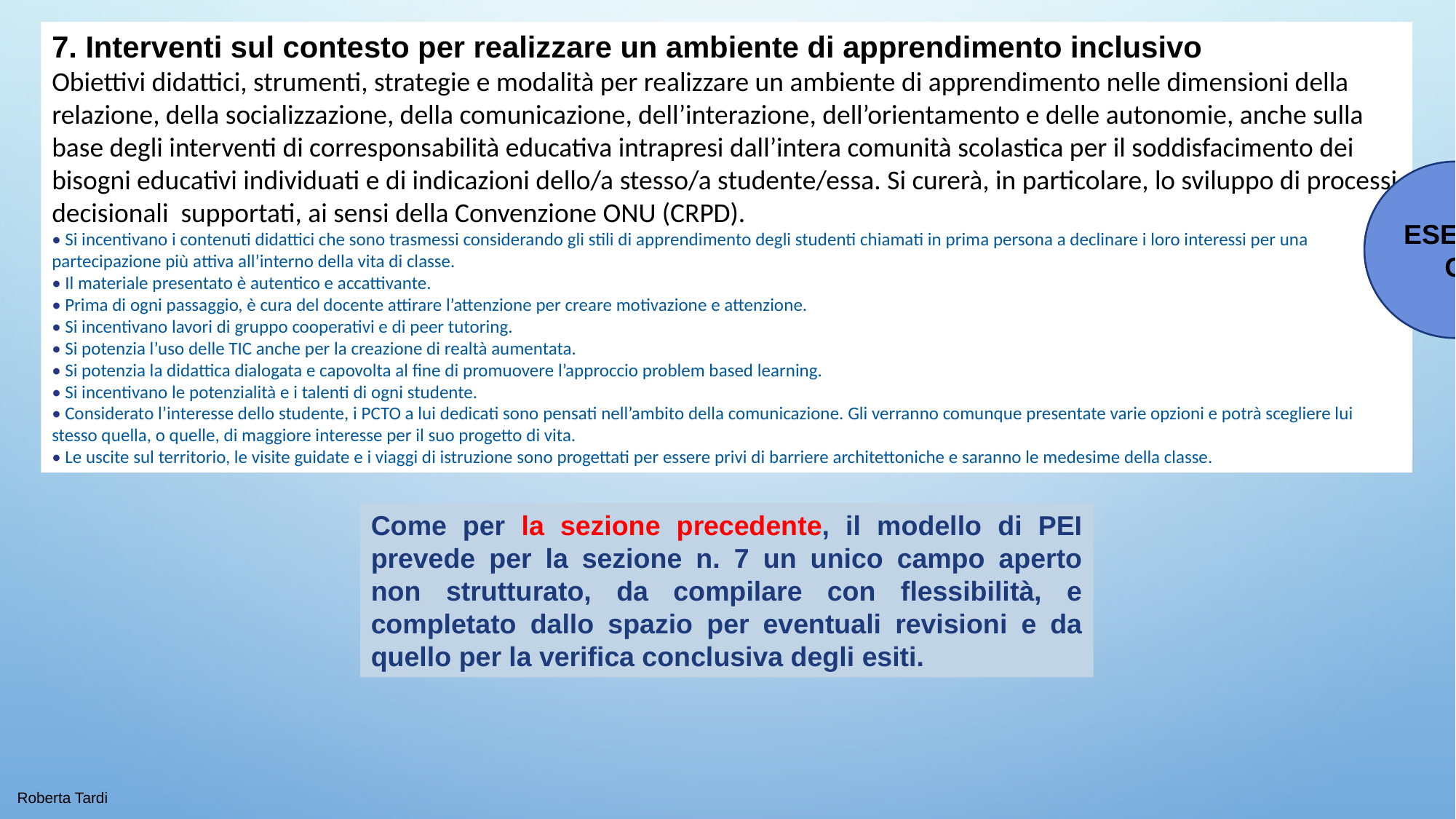

7. Interventi sul contesto per realizzare un ambiente di apprendimento inclusivo
Obiettivi didattici, strumenti, strategie e modalità per realizzare un ambiente di apprendimento nelle dimensioni della relazione, della socializzazione, della comunicazione, dell’interazione, dell’orientamento e delle autonomie, anche sulla base degli interventi di corresponsabilità educativa intrapresi dall’intera comunità scolastica per il soddisfacimento dei bisogni educativi individuati e di indicazioni dello/a stesso/a studente/essa. Si curerà, in particolare, lo sviluppo di processi decisionali  supportati, ai sensi della Convenzione ONU (CRPD).
• Si incentivano i contenuti didattici che sono trasmessi considerando gli stili di apprendimento degli studenti chiamati in prima persona a declinare i loro interessi per una partecipazione più attiva all’interno della vita di classe.
• Il materiale presentato è autentico e accattivante.
• Prima di ogni passaggio, è cura del docente attirare l’attenzione per creare motivazione e attenzione.
• Si incentivano lavori di gruppo cooperativi e di peer tutoring.
• Si potenzia l’uso delle TIC anche per la creazione di realtà aumentata.
• Si potenzia la didattica dialogata e capovolta al fine di promuovere l’approccio problem based learning.
• Si incentivano le potenzialità e i talenti di ogni studente.
• Considerato l’interesse dello studente, i PCTO a lui dedicati sono pensati nell’ambito della comunicazione. Gli verranno comunque presentate varie opzioni e potrà scegliere lui stesso quella, o quelle, di maggiore interesse per il suo progetto di vita.
• Le uscite sul territorio, le visite guidate e i viaggi di istruzione sono progettati per essere privi di barriere architettoniche e saranno le medesime della classe.
ESEMPIO
Come per la sezione precedente, il modello di PEI prevede per la sezione n. 7 un unico campo aperto non strutturato, da compilare con flessibilità, e completato dallo spazio per eventuali revisioni e da quello per la verifica conclusiva degli esiti.
Roberta Tardi